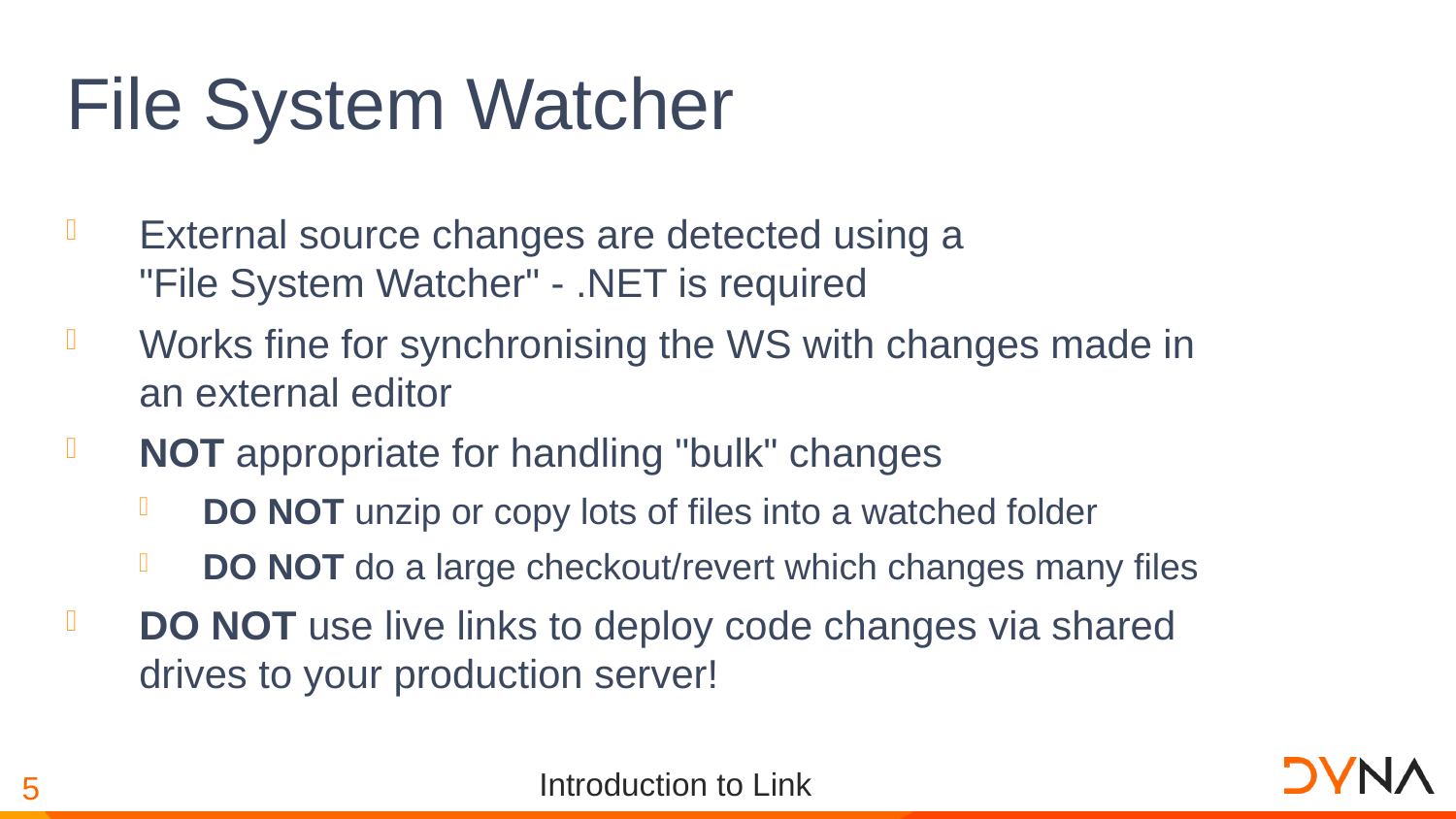

# File System Watcher
External source changes are detected using a
"File System Watcher" - .NET is required
Works fine for synchronising the WS with changes made in an external editor
NOT appropriate for handling "bulk" changes
DO NOT unzip or copy lots of files into a watched folder
DO NOT do a large checkout/revert which changes many files
DO NOT use live links to deploy code changes via shared drives to your production server!